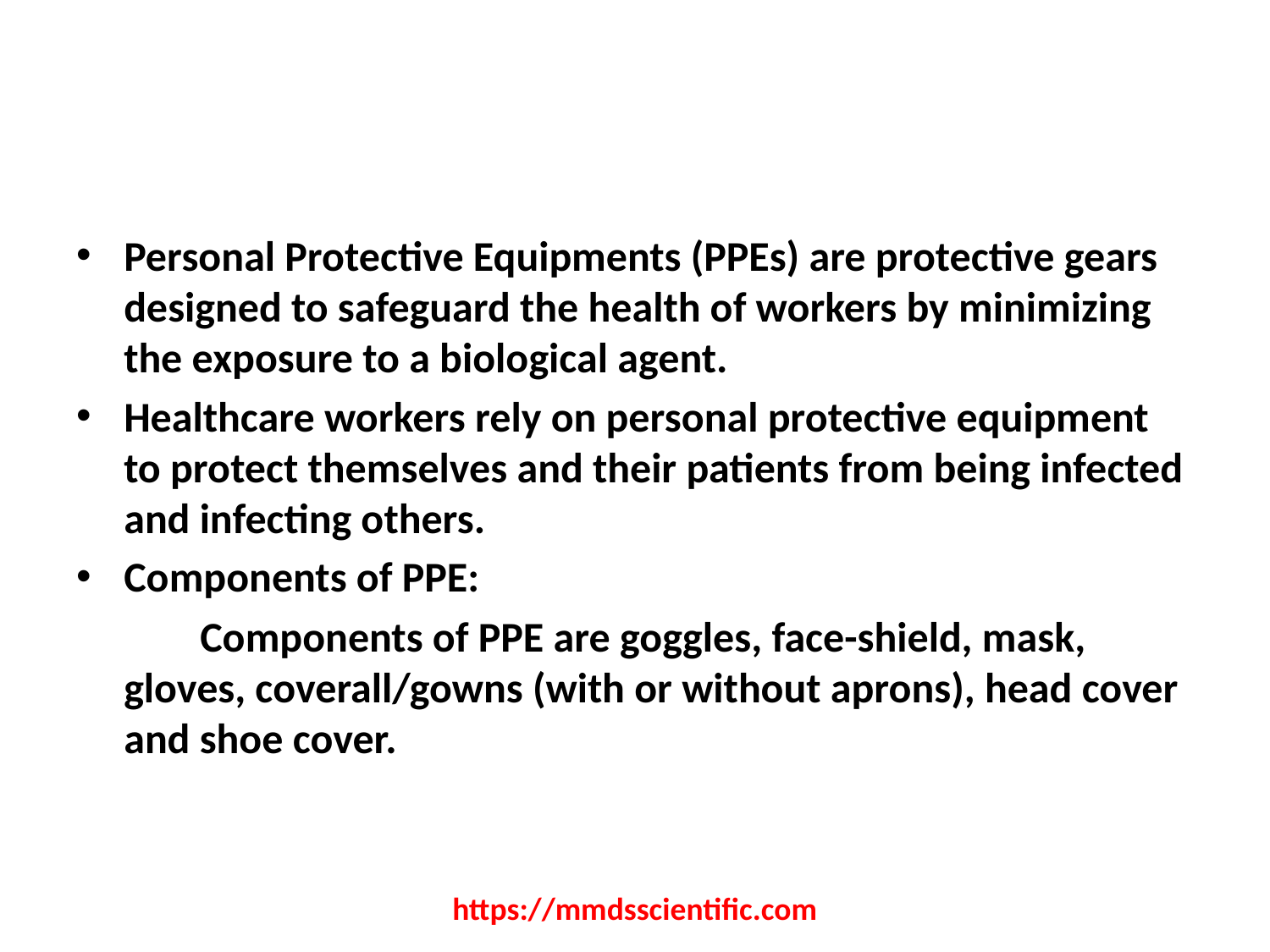

#
Personal Protective Equipments (PPEs) are protective gears designed to safeguard the health of workers by minimizing the exposure to a biological agent.
Healthcare workers rely on personal protective equipment to protect themselves and their patients from being infected and infecting others.
Components of PPE:
             Components of PPE are goggles, face-shield, mask, gloves, coverall/gowns (with or without aprons), head cover and shoe cover.
https://mmdsscientific.com